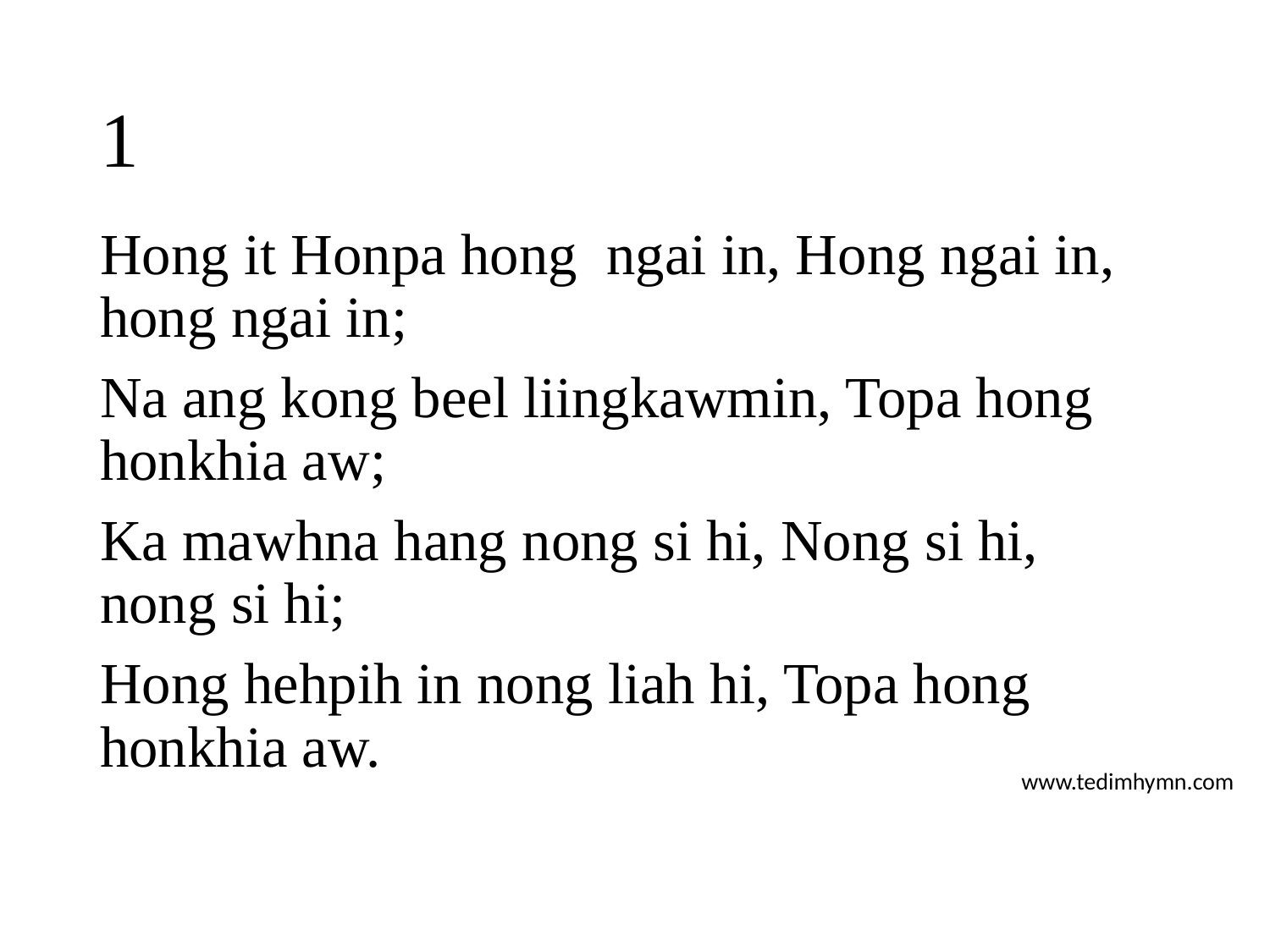

# 1
Hong it Honpa hong  ngai in, Hong ngai in, hong ngai in;
Na ang kong beel liingkawmin, Topa hong honkhia aw;
Ka mawhna hang nong si hi, Nong si hi, nong si hi;
Hong hehpih in nong liah hi, Topa hong honkhia aw.

www.tedimhymn.com